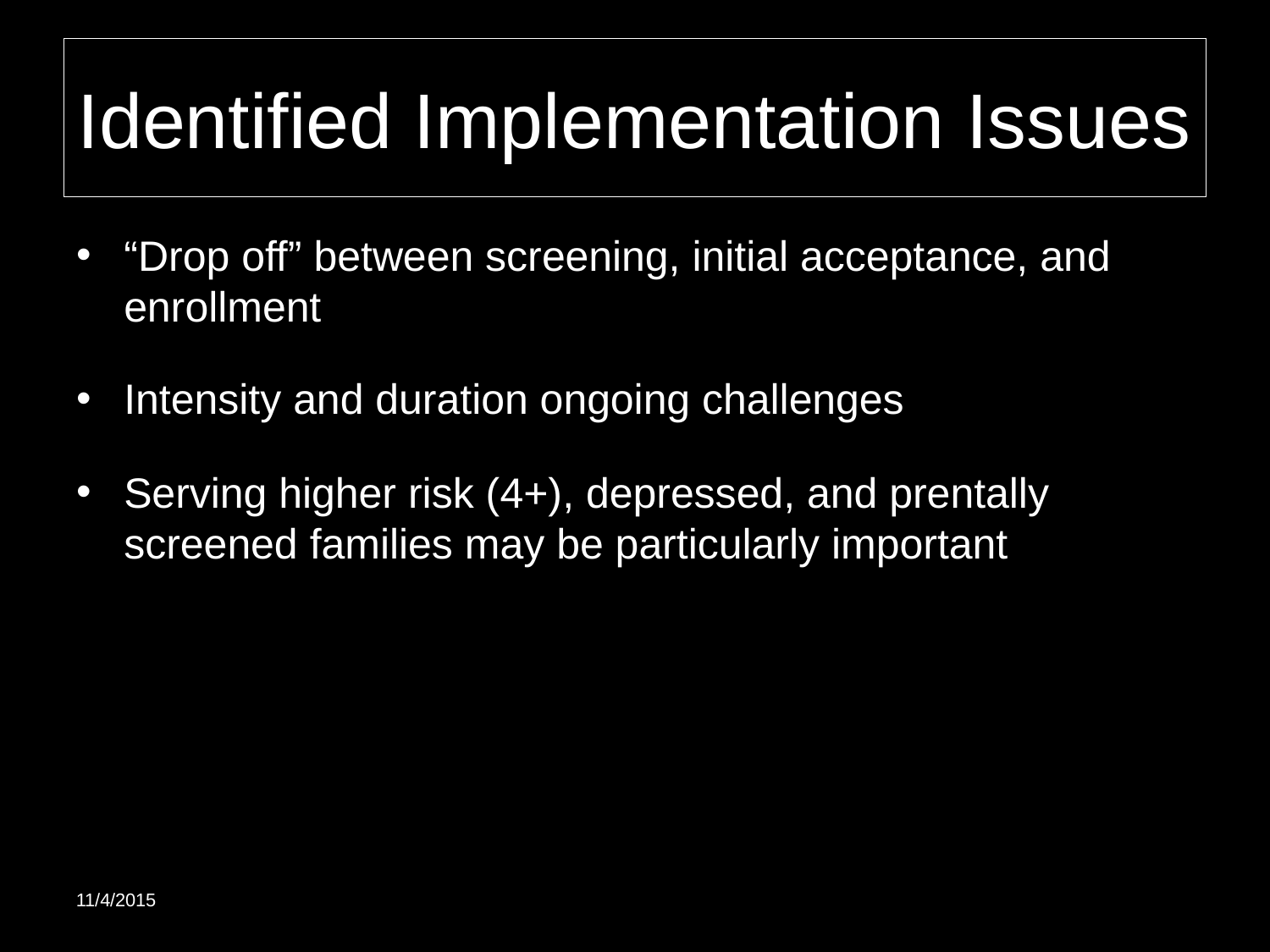

# Identified Implementation Issues
“Drop off” between screening, initial acceptance, and enrollment
Intensity and duration ongoing challenges
Serving higher risk (4+), depressed, and prentally screened families may be particularly important
11/4/2015